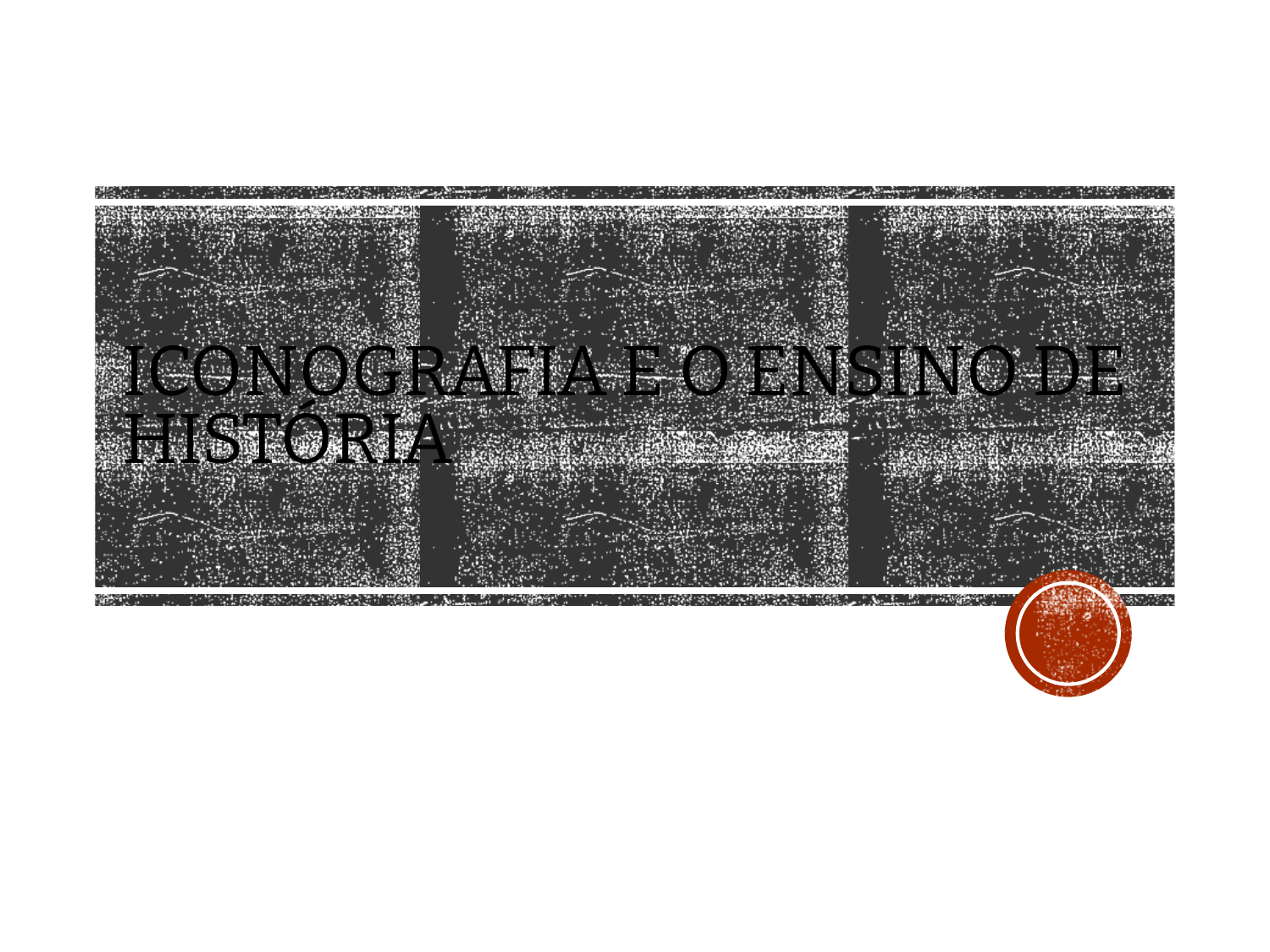

# Iconografia e o ensino de história